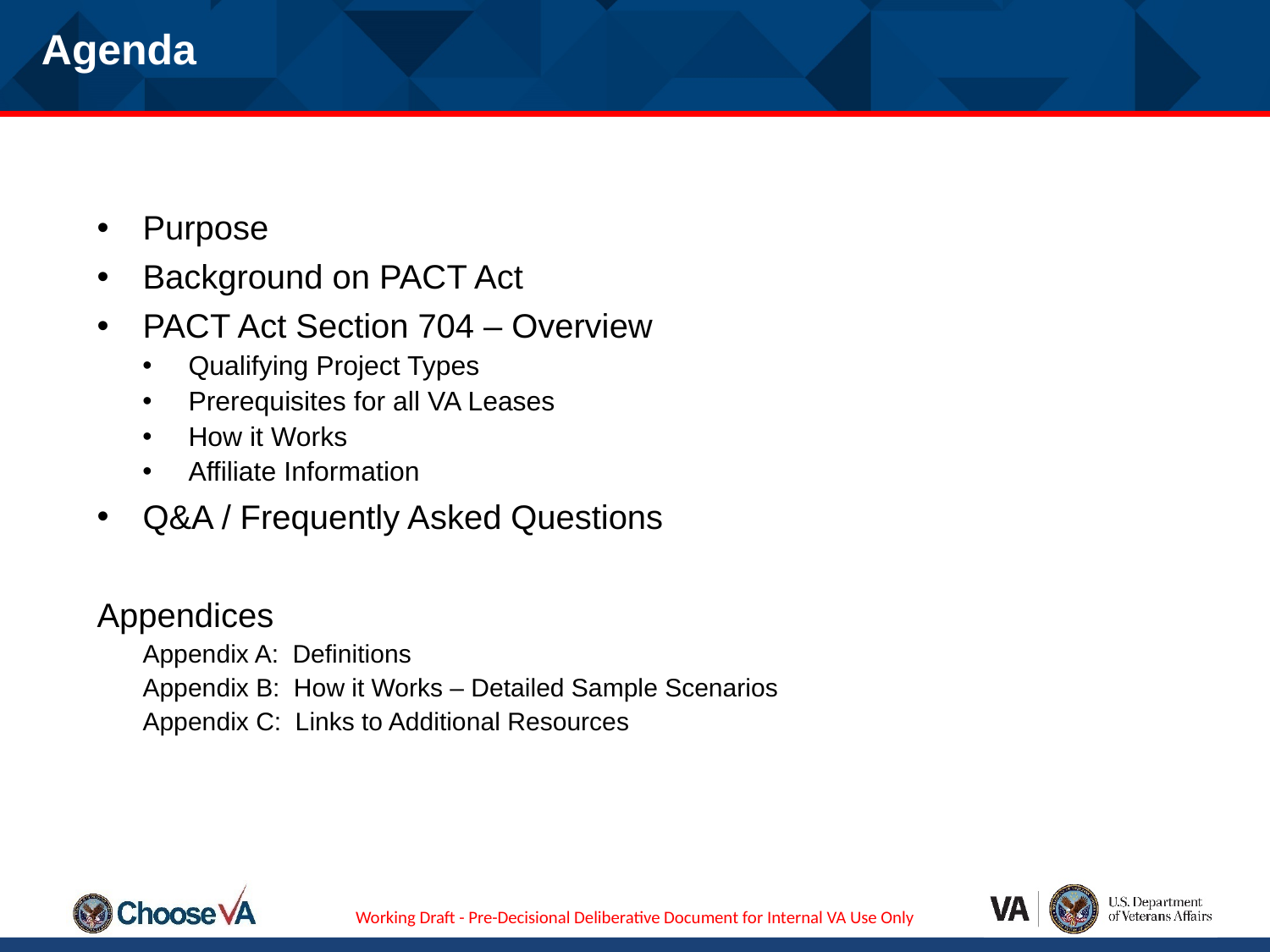

Agenda
Purpose
Background on PACT Act
PACT Act Section 704 – Overview
Qualifying Project Types
Prerequisites for all VA Leases
How it Works
Affiliate Information
Q&A / Frequently Asked Questions

Appendices
Appendix A:  Definitions
Appendix B:  How it Works – Detailed Sample Scenarios
Appendix C:  Links to Additional Resources